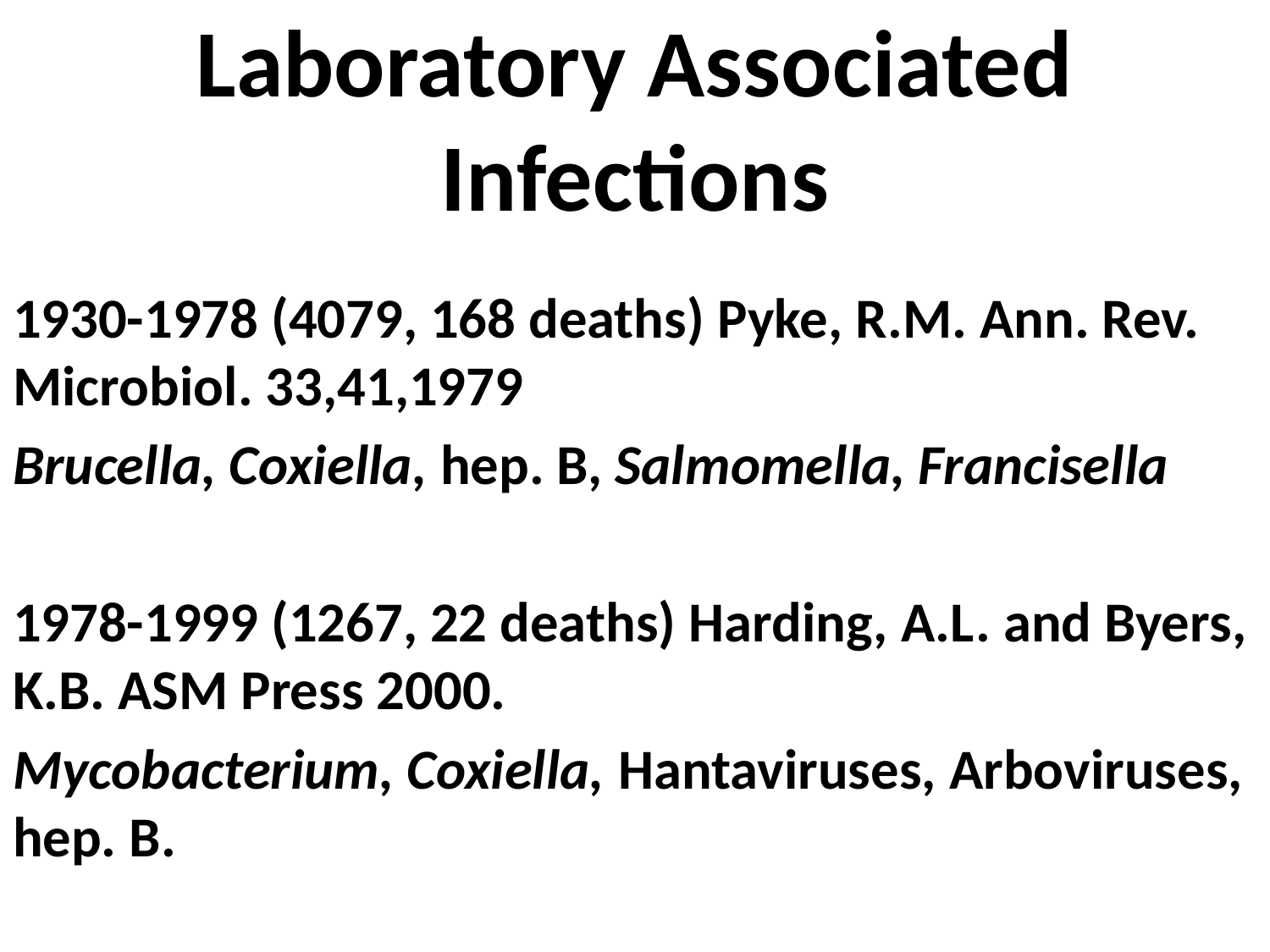

# Laboratory Associated Infections
1930-1978 (4079, 168 deaths) Pyke, R.M. Ann. Rev. Microbiol. 33,41,1979
Brucella, Coxiella, hep. B, Salmomella, Francisella

1978-1999 (1267, 22 deaths) Harding, A.L. and Byers, K.B. ASM Press 2000.
Mycobacterium, Coxiella, Hantaviruses, Arboviruses, hep. B.